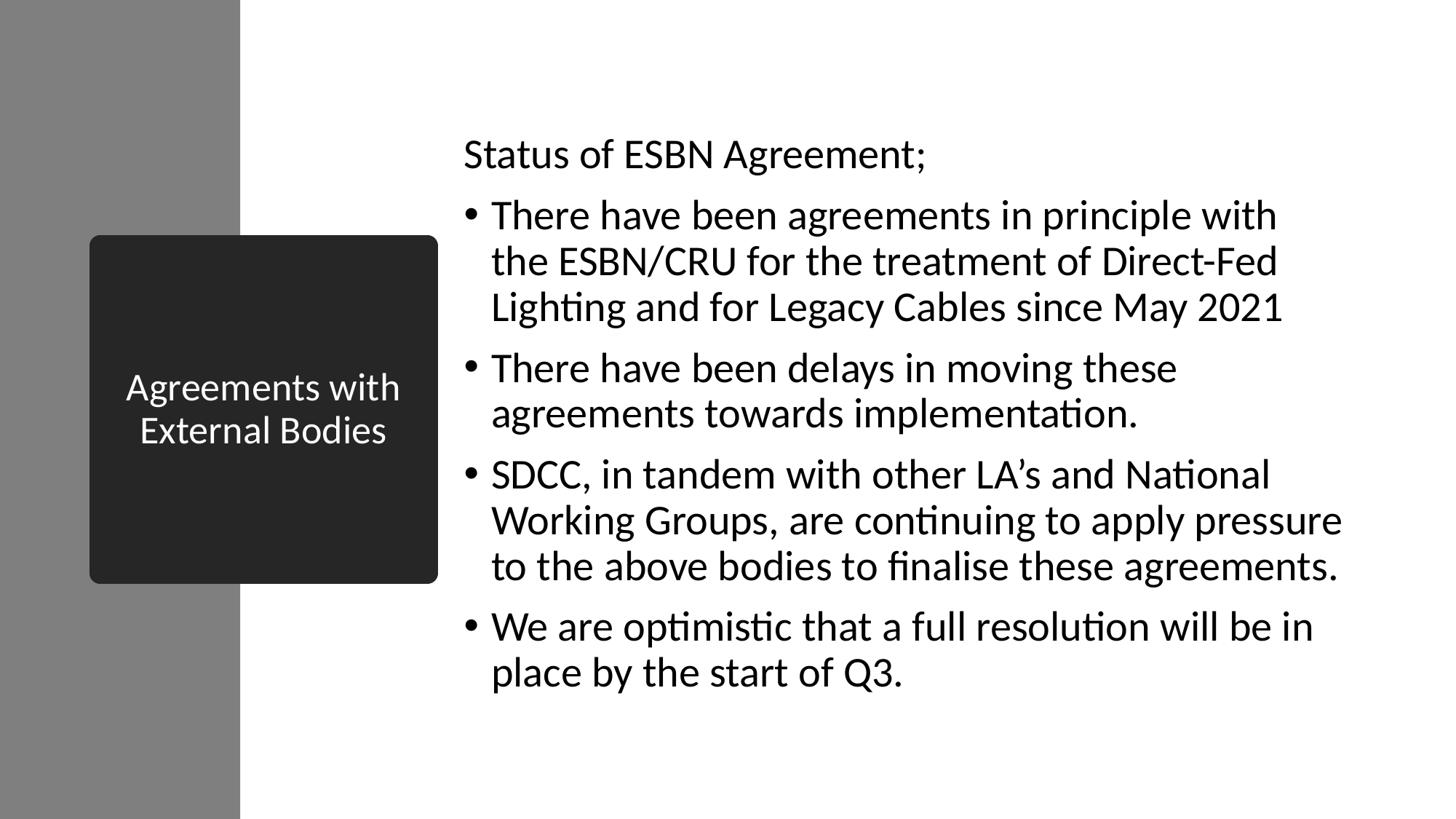

Status of ESBN Agreement;
There have been agreements in principle with the ESBN/CRU for the treatment of Direct-Fed Lighting and for Legacy Cables since May 2021
There have been delays in moving these agreements towards implementation.
SDCC, in tandem with other LA’s and National Working Groups, are continuing to apply pressure to the above bodies to finalise these agreements.
We are optimistic that a full resolution will be in place by the start of Q3.

# Agreements with External Bodies